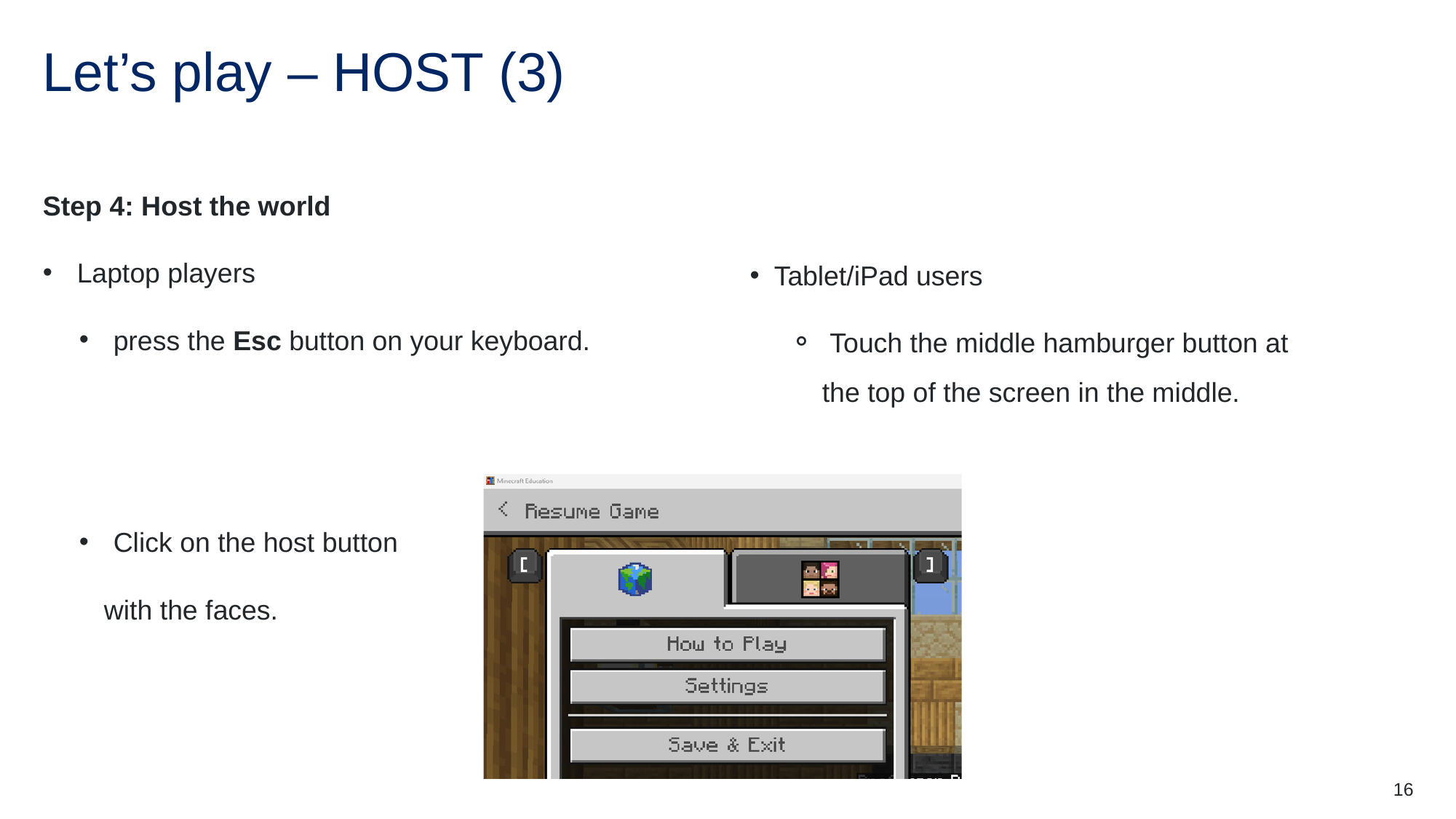

# Let’s play – HOST (3)
Step 4: Host the world
Laptop players
press the Esc button on your keyboard.

Click on the host button
        with the faces.

Tablet/iPad users
 Touch the middle hamburger button at the top of the screen in the middle.

16